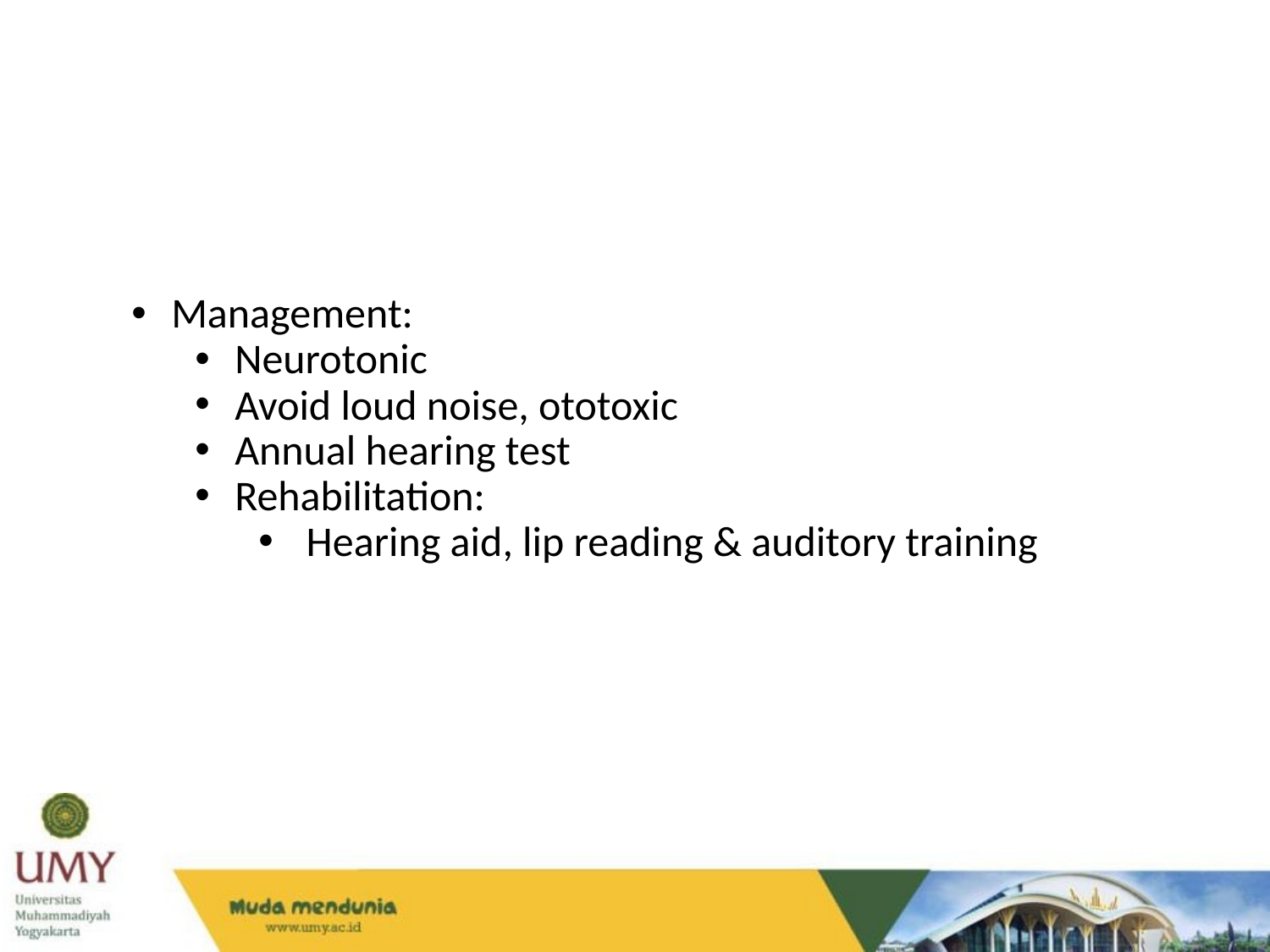

Management:
Neurotonic
Avoid loud noise, ototoxic
Annual hearing test
Rehabilitation:
Hearing aid, lip reading & auditory training